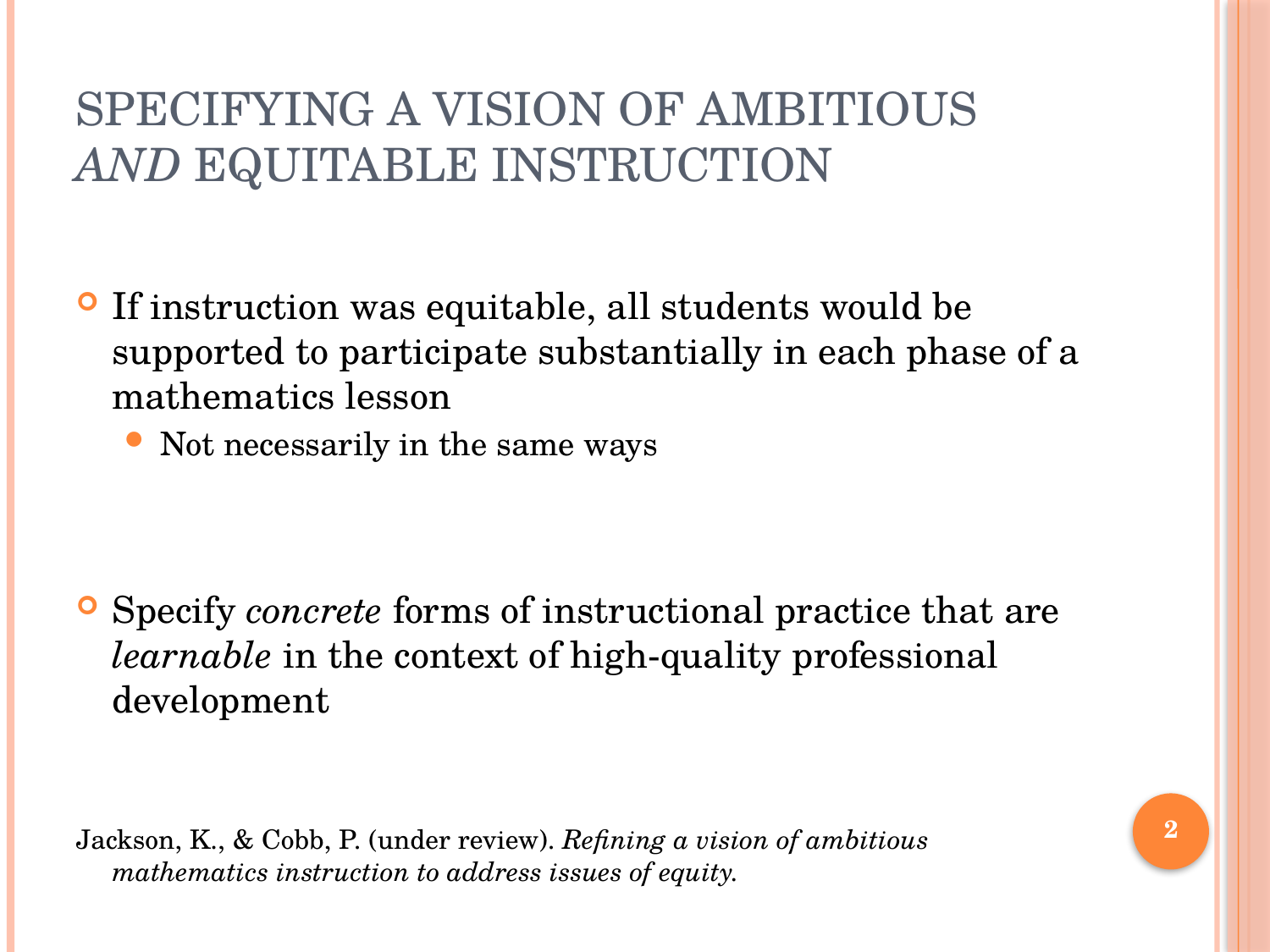

# Specifying A Vision of Ambitious and Equitable Instruction

If instruction was equitable, all students would be supported to participate substantially in each phase of a mathematics lesson
Not necessarily in the same ways

Specify concrete forms of instructional practice that are learnable in the context of high-quality professional development

Jackson, K., & Cobb, P. (under review). Refining a vision of ambitious mathematics instruction to address issues of equity.

2